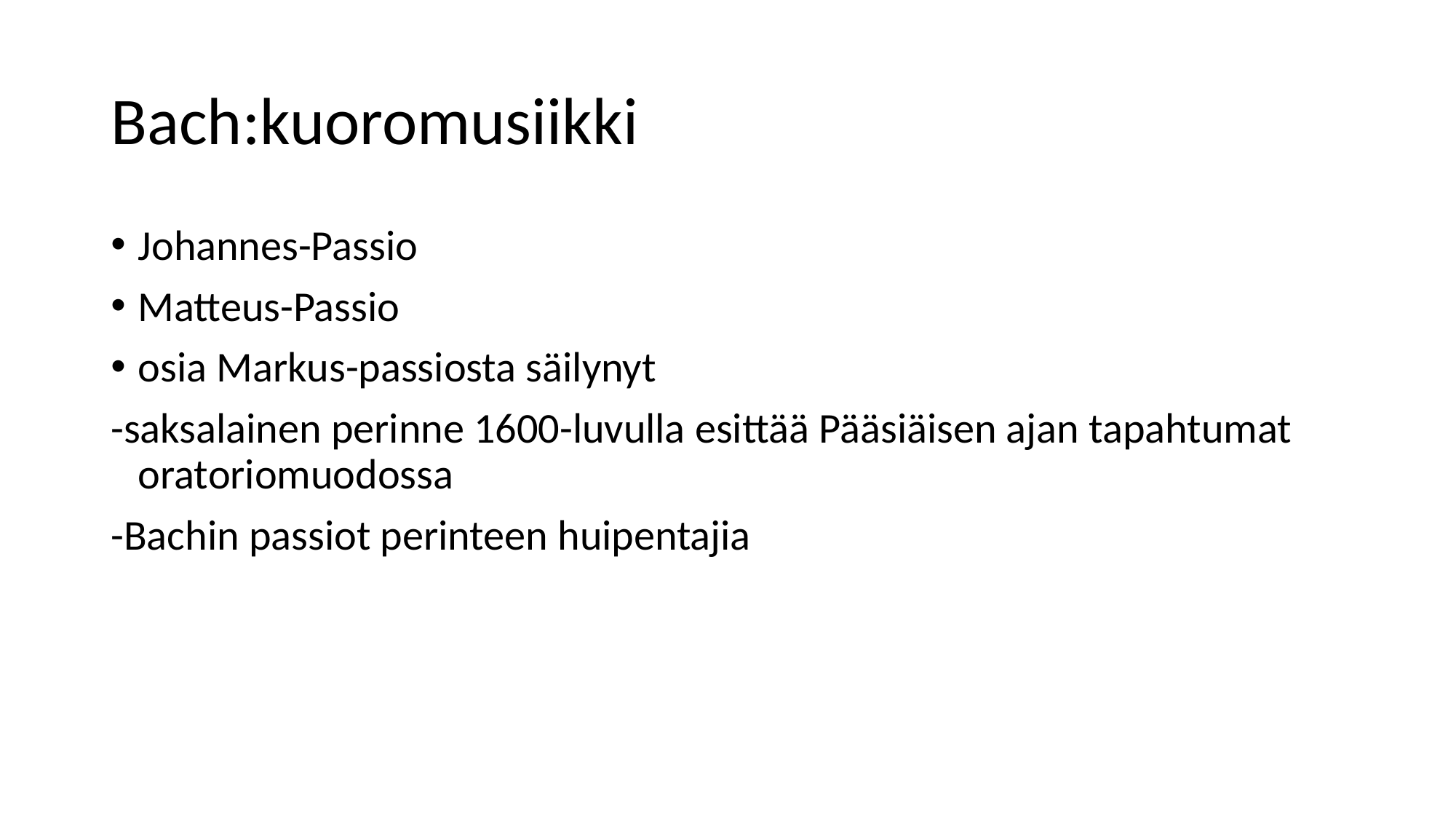

# Bach:kuoromusiikki
Johannes-Passio
Matteus-Passio
osia Markus-passiosta säilynyt
-saksalainen perinne 1600-luvulla esittää Pääsiäisen ajan tapahtumat oratoriomuodossa
-Bachin passiot perinteen huipentajia